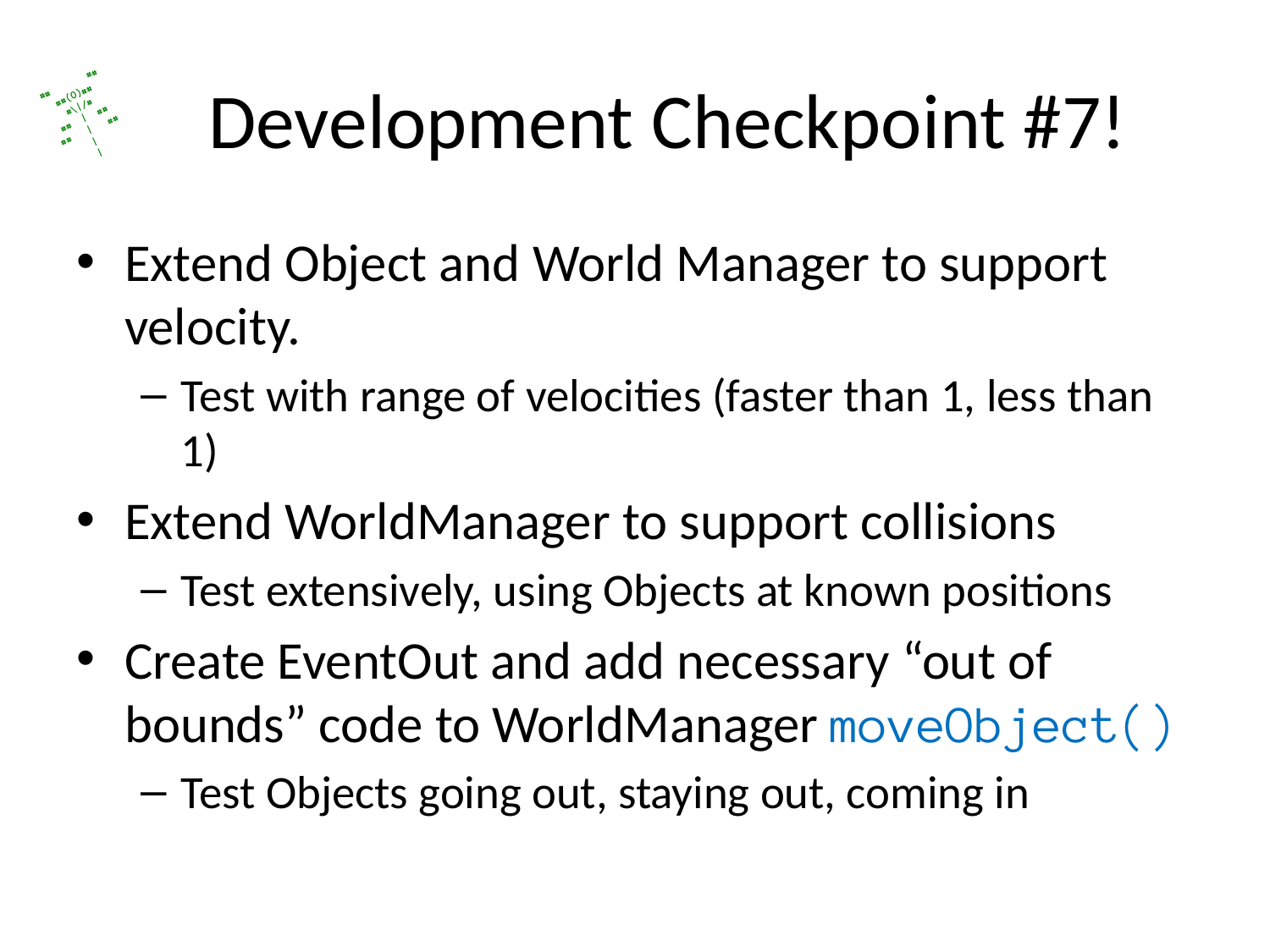

# Development Checkpoint #7!
Extend Object and World Manager to support velocity.
Test with range of velocities (faster than 1, less than 1)
Extend WorldManager to support collisions
Test extensively, using Objects at known positions
Create EventOut and add necessary “out of bounds” code to WorldManager moveObject()
Test Objects going out, staying out, coming in